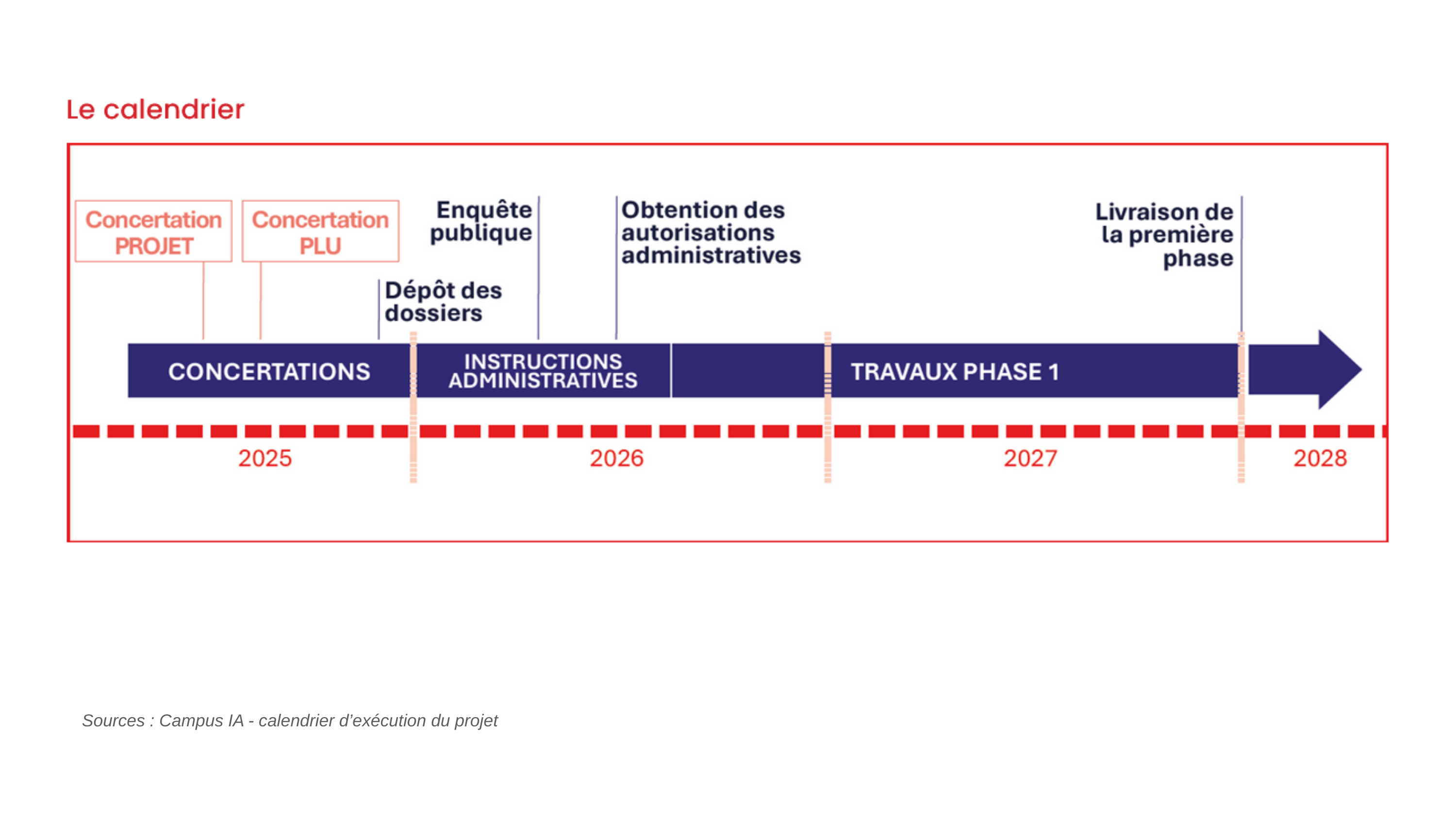

Sources : Campus IA - calendrier d’exécution du projet